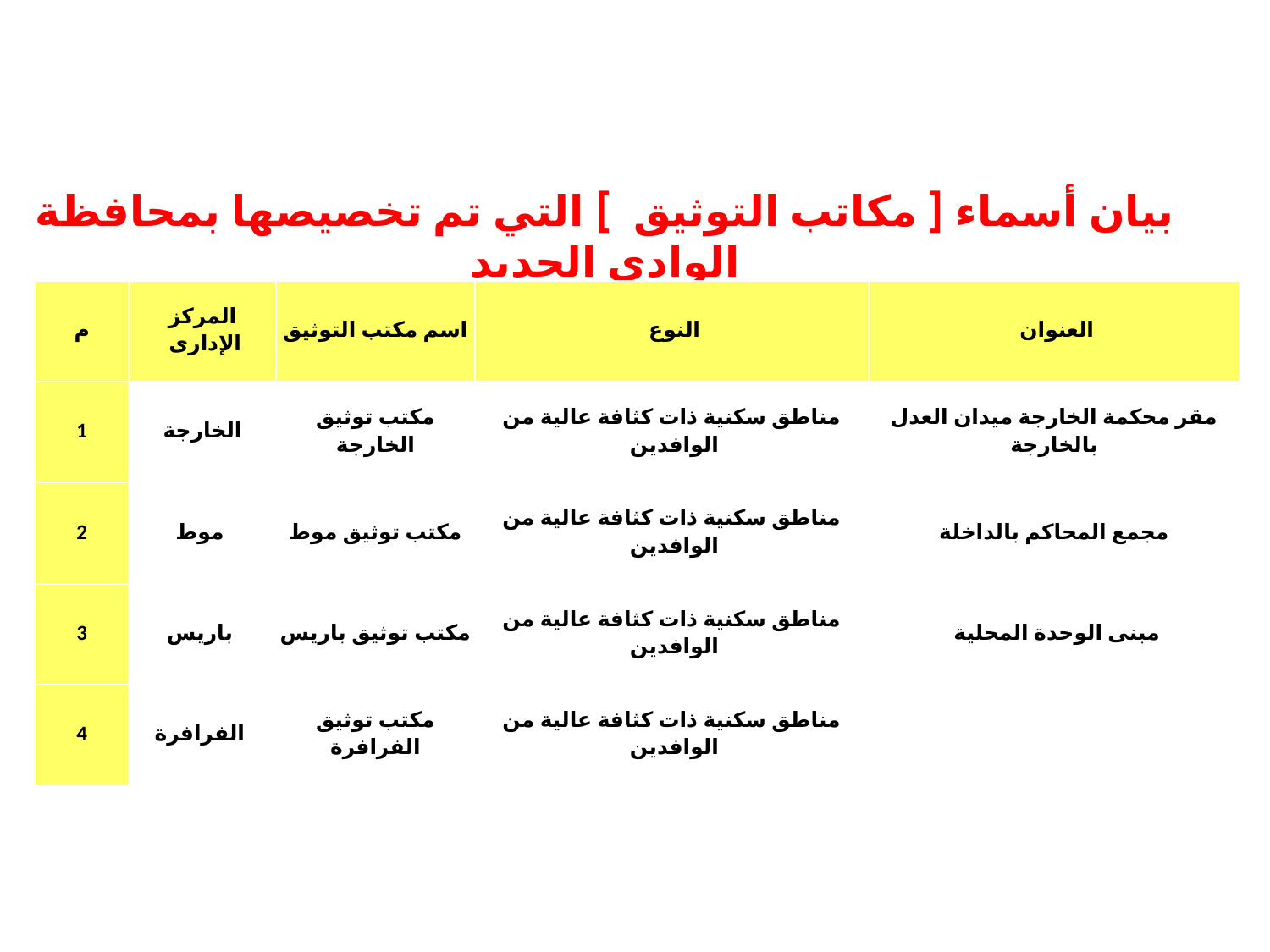

بيان أسماء [ مكاتب التوثيق  ] التي تم تخصيصها بمحافظة الوادي الجديد
| م | المركز الإدارى | اسم مكتب التوثيق | النوع | العنوان |
| --- | --- | --- | --- | --- |
| 1 | الخارجة | مكتب توثيق الخارجة | مناطق سكنية ذات كثافة عالية من الوافدين | مقر محكمة الخارجة ميدان العدل بالخارجة |
| 2 | موط | مكتب توثيق موط | مناطق سكنية ذات كثافة عالية من الوافدين | مجمع المحاكم بالداخلة |
| 3 | باريس | مكتب توثيق باريس | مناطق سكنية ذات كثافة عالية من الوافدين | مبنى الوحدة المحلية |
| 4 | الفرافرة | مكتب توثيق الفرافرة | مناطق سكنية ذات كثافة عالية من الوافدين |  |